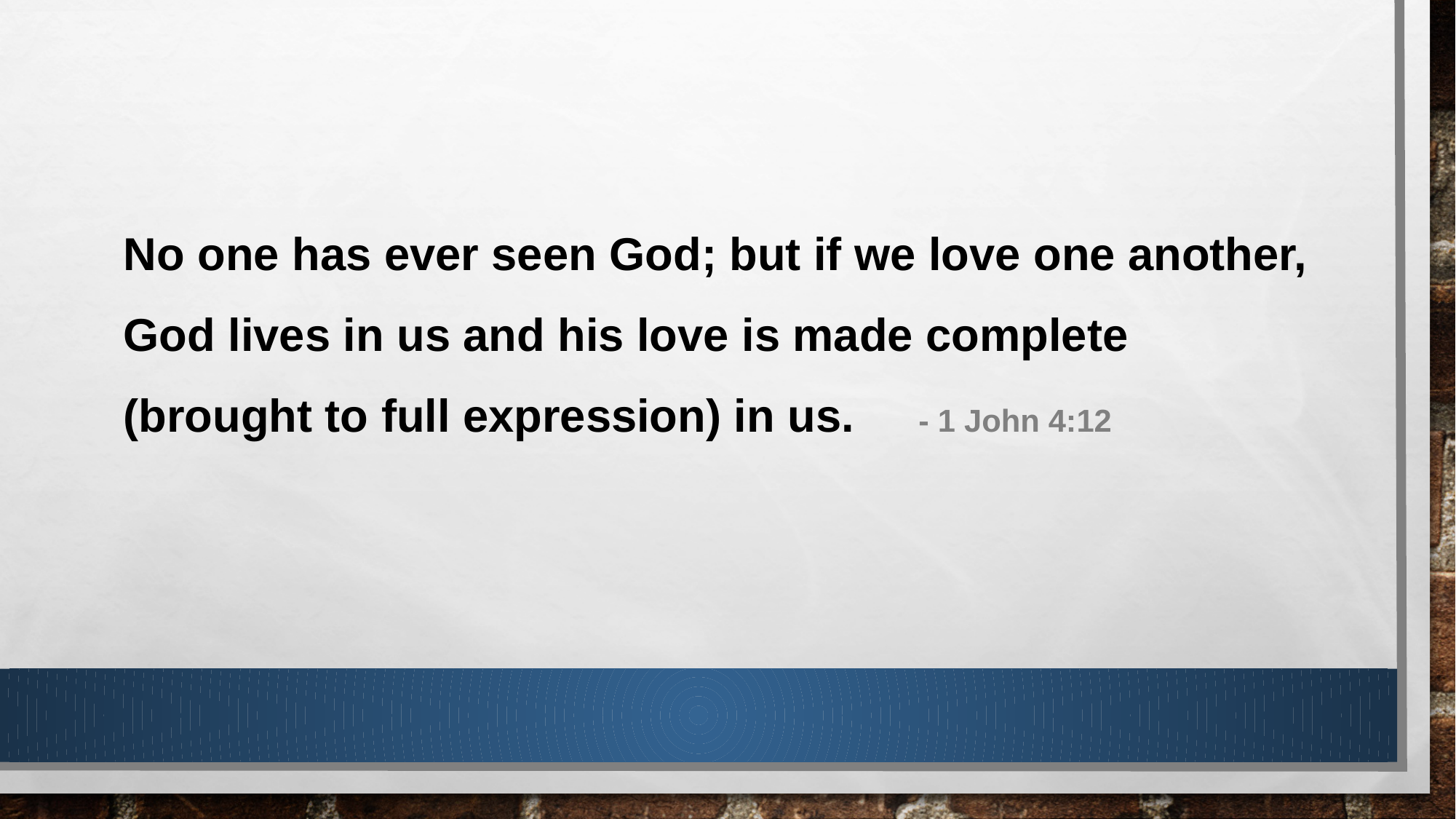

No one has ever seen God; but if we love one another,
God lives in us and his love is made complete
(brought to full expression) in us.     - 1 John 4:12